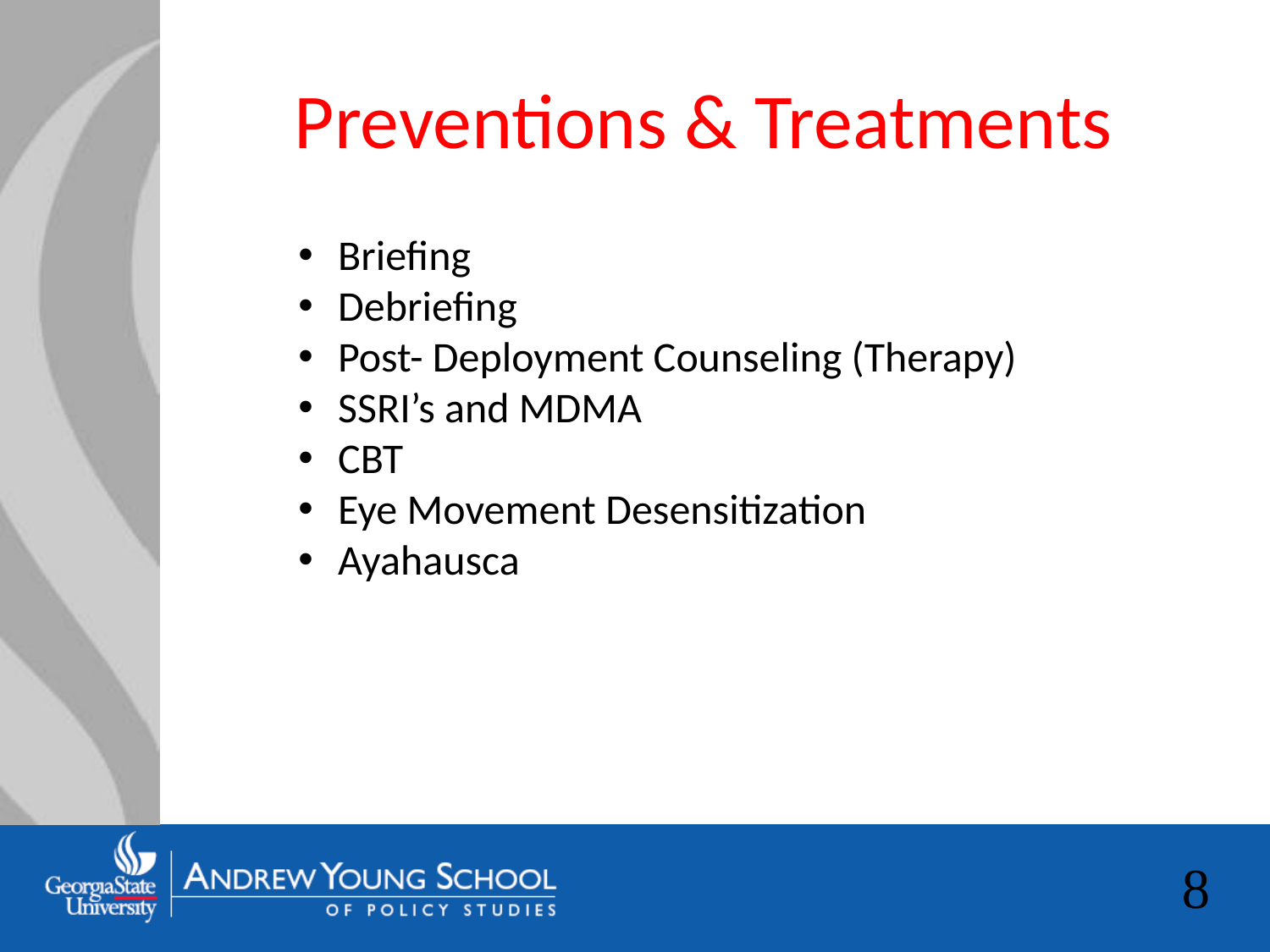

# Preventions & Treatments
Briefing
Debriefing
Post- Deployment Counseling (Therapy)
SSRI’s and MDMA
CBT
Eye Movement Desensitization
Ayahausca